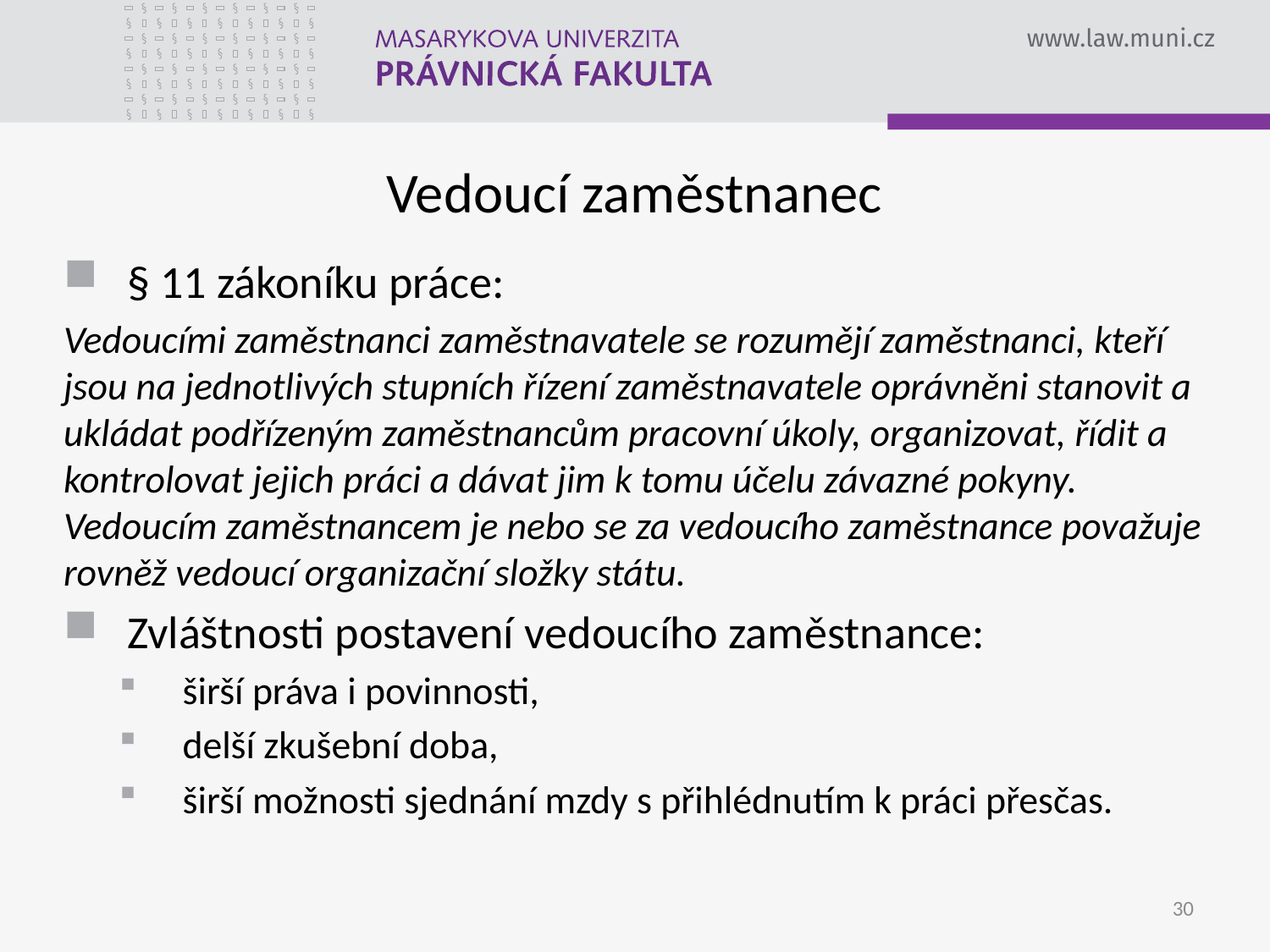

# Vedoucí zaměstnanec
§ 11 zákoníku práce:
Vedoucími zaměstnanci zaměstnavatele se rozumějí zaměstnanci, kteří jsou na jednotlivých stupních řízení zaměstnavatele oprávněni stanovit a ukládat podřízeným zaměstnancům pracovní úkoly, organizovat, řídit a kontrolovat jejich práci a dávat jim k tomu účelu závazné pokyny. Vedoucím zaměstnancem je nebo se za vedoucího zaměstnance považuje rovněž vedoucí organizační složky státu.
Zvláštnosti postavení vedoucího zaměstnance:
širší práva i povinnosti,
delší zkušební doba,
širší možnosti sjednání mzdy s přihlédnutím k práci přesčas.
30